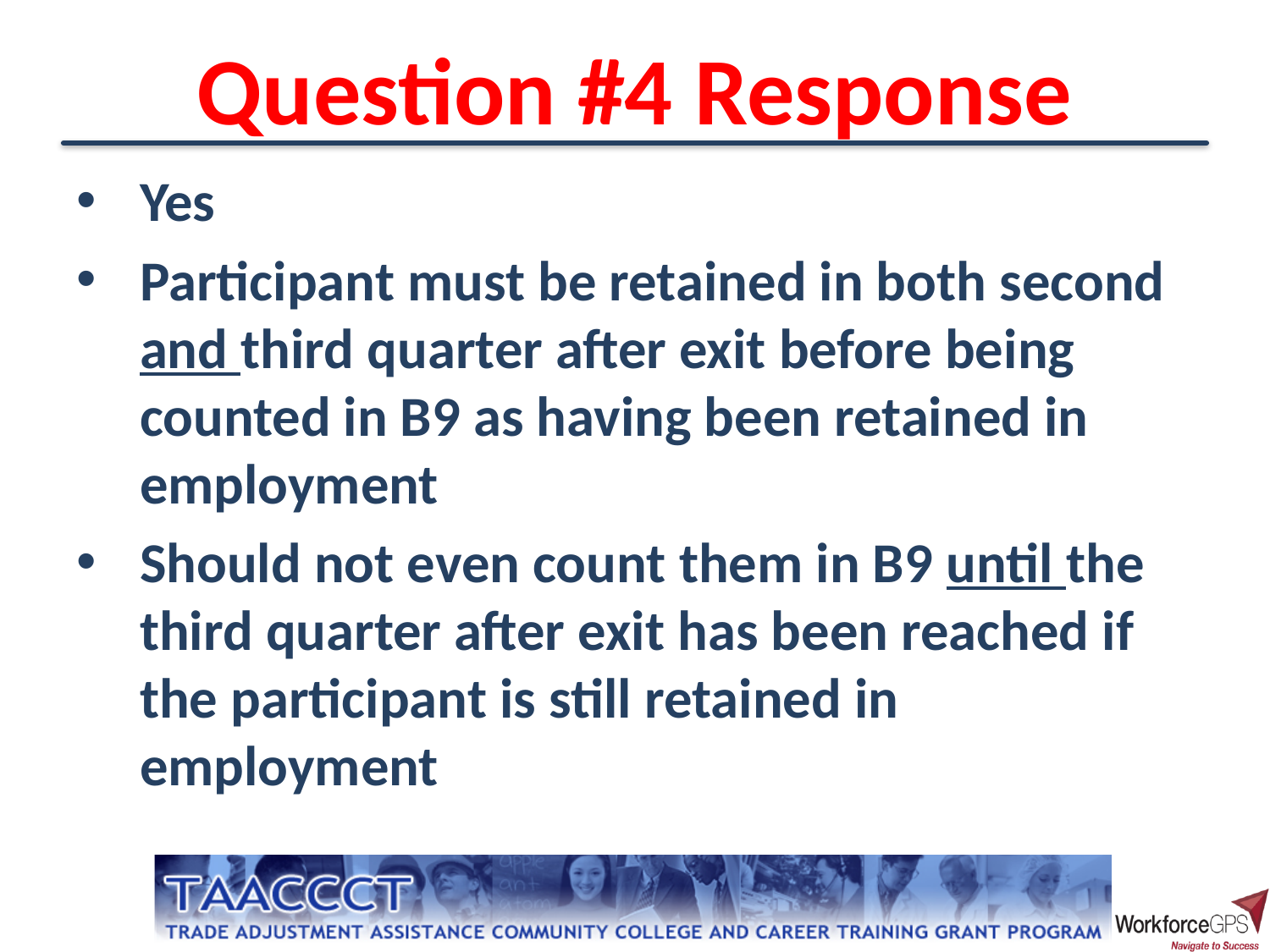

# Question #4 Response
Yes
Participant must be retained in both second and third quarter after exit before being counted in B9 as having been retained in employment
Should not even count them in B9 until the third quarter after exit has been reached if the participant is still retained in employment